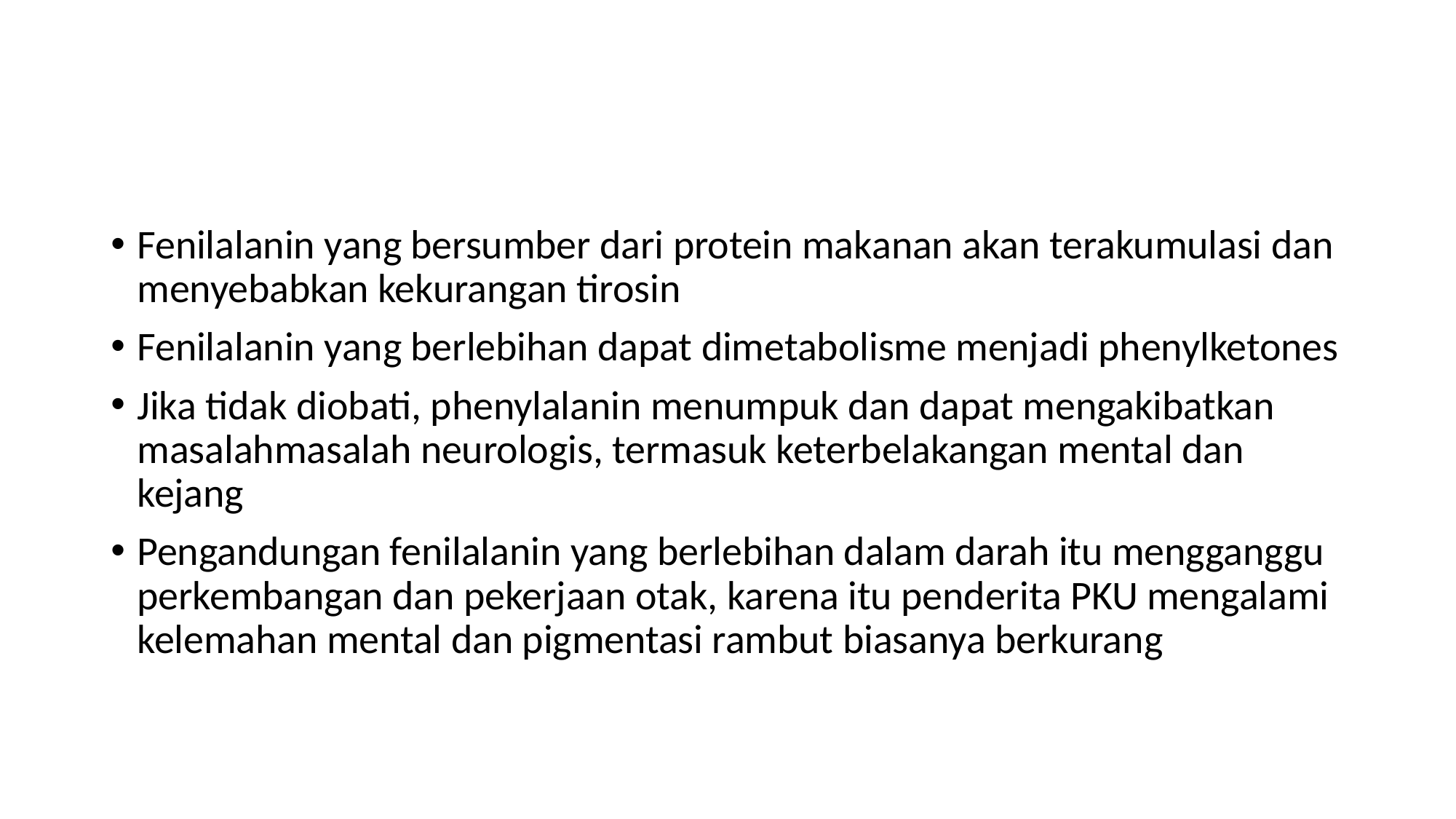

Fenilalanin yang bersumber dari protein makanan akan terakumulasi dan menyebabkan kekurangan tirosin
Fenilalanin yang berlebihan dapat dimetabolisme menjadi phenylketones
Jika tidak diobati, phenylalanin menumpuk dan dapat mengakibatkan masalahmasalah neurologis, termasuk keterbelakangan mental dan kejang
Pengandungan fenilalanin yang berlebihan dalam darah itu mengganggu perkembangan dan pekerjaan otak, karena itu penderita PKU mengalami kelemahan mental dan pigmentasi rambut biasanya berkurang